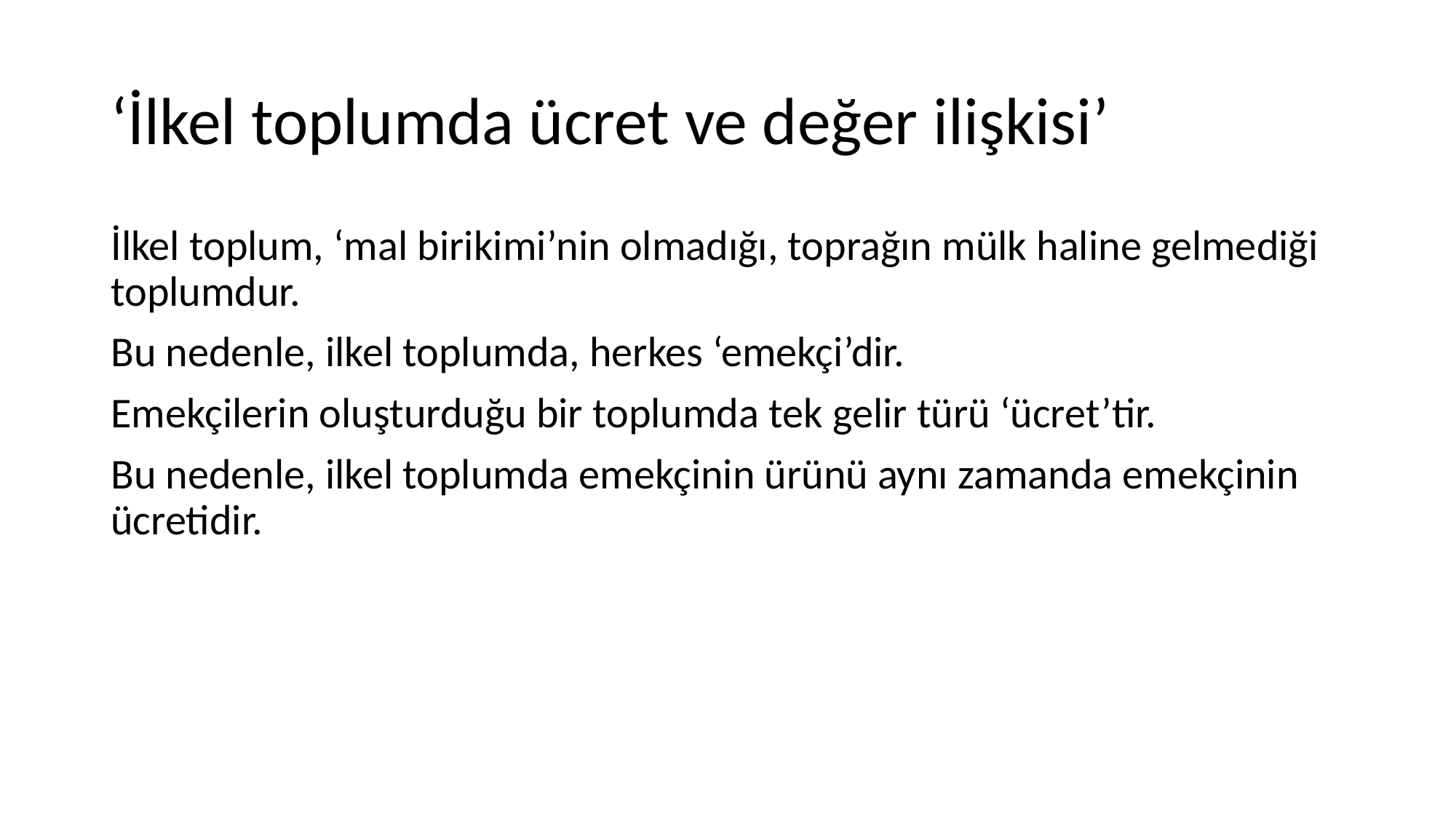

# ‘İlkel toplumda ücret ve değer ilişkisi’
İlkel toplum, ‘mal birikimi’nin olmadığı, toprağın mülk haline gelmediği toplumdur.
Bu nedenle, ilkel toplumda, herkes ‘emekçi’dir.
Emekçilerin oluşturduğu bir toplumda tek gelir türü ‘ücret’tir.
Bu nedenle, ilkel toplumda emekçinin ürünü aynı zamanda emekçinin ücretidir.